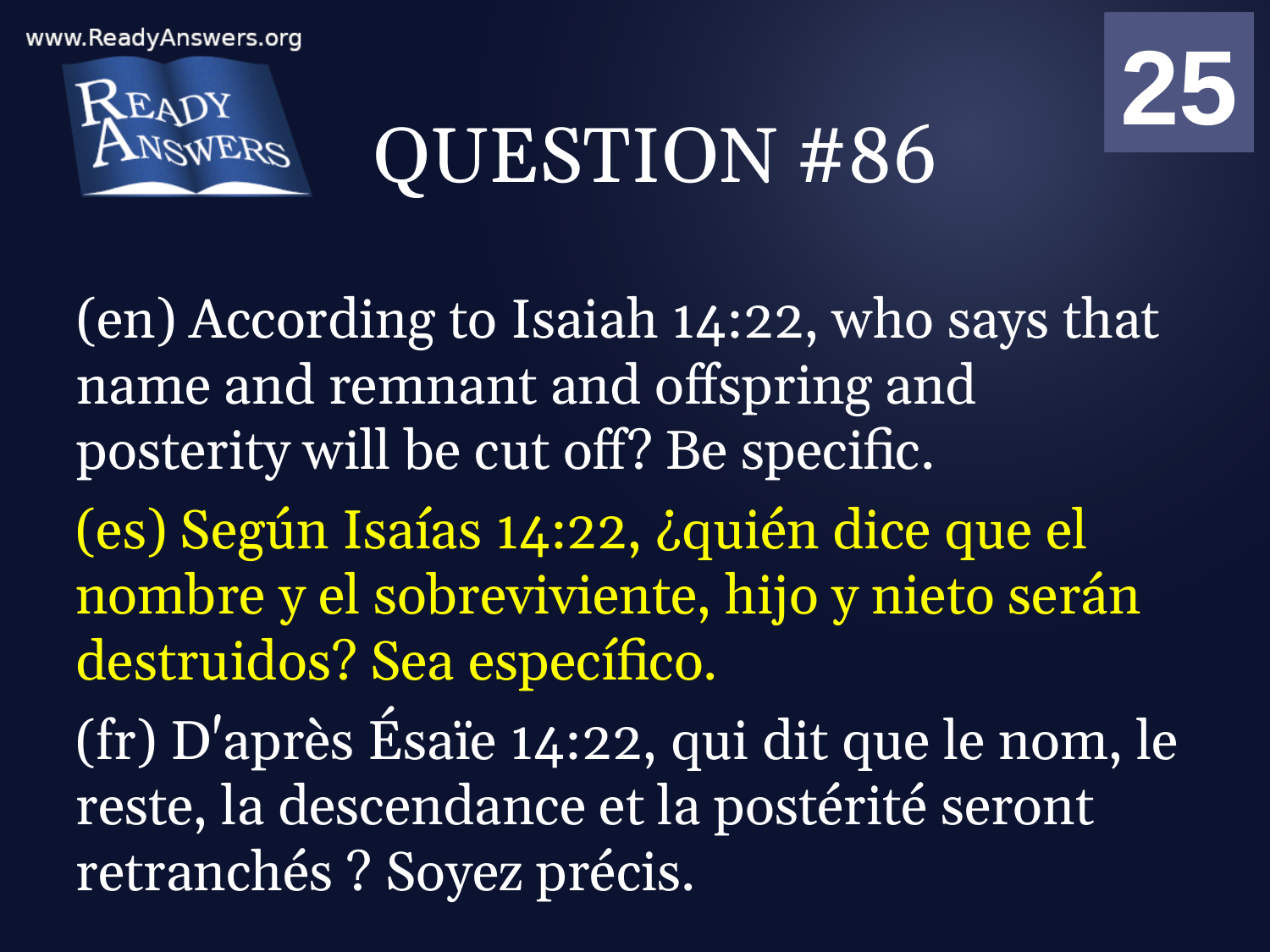

01
02
03
04
05
06
07
08
09
10
11
12
13
14
15
16
17
18
19
20
21
22
23
24
25
00
# QUESTION #86
(en) According to Isaiah 14:22, who says that name and remnant and offspring and posterity will be cut off? Be specific.
(es) Según Isaías 14:22, ¿quién dice que el nombre y el sobreviviente, hijo y nieto serán destruidos? Sea específico.
(fr) D'après Ésaïe 14:22, qui dit que le nom, le reste, la descendance et la postérité seront retranchés ? Soyez précis.